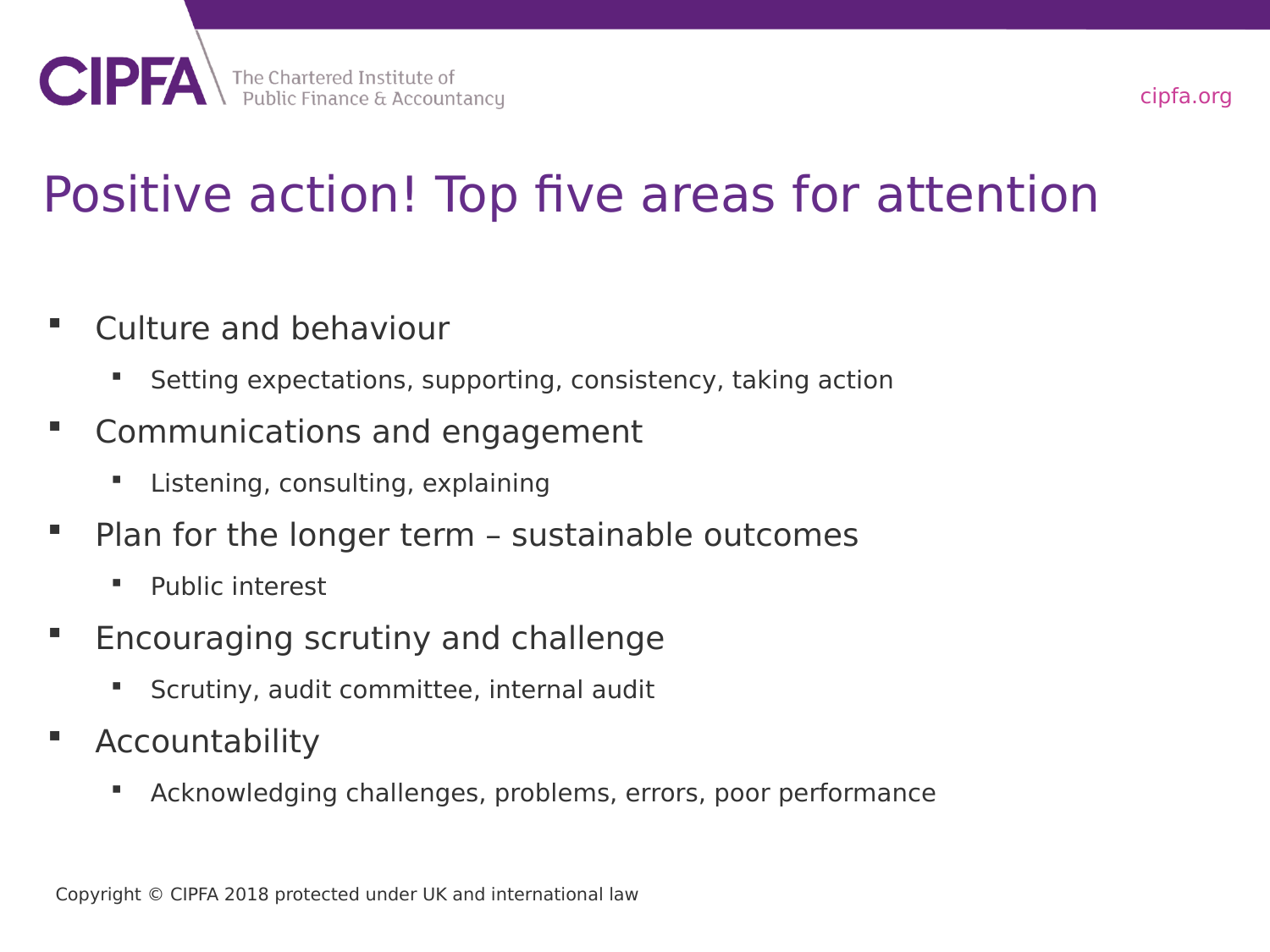

# Positive action! Top five areas for attention
Culture and behaviour
Setting expectations, supporting, consistency, taking action
Communications and engagement
Listening, consulting, explaining
Plan for the longer term – sustainable outcomes
Public interest
Encouraging scrutiny and challenge
Scrutiny, audit committee, internal audit
Accountability
Acknowledging challenges, problems, errors, poor performance

Copyright © CIPFA 2018 protected under UK and international law